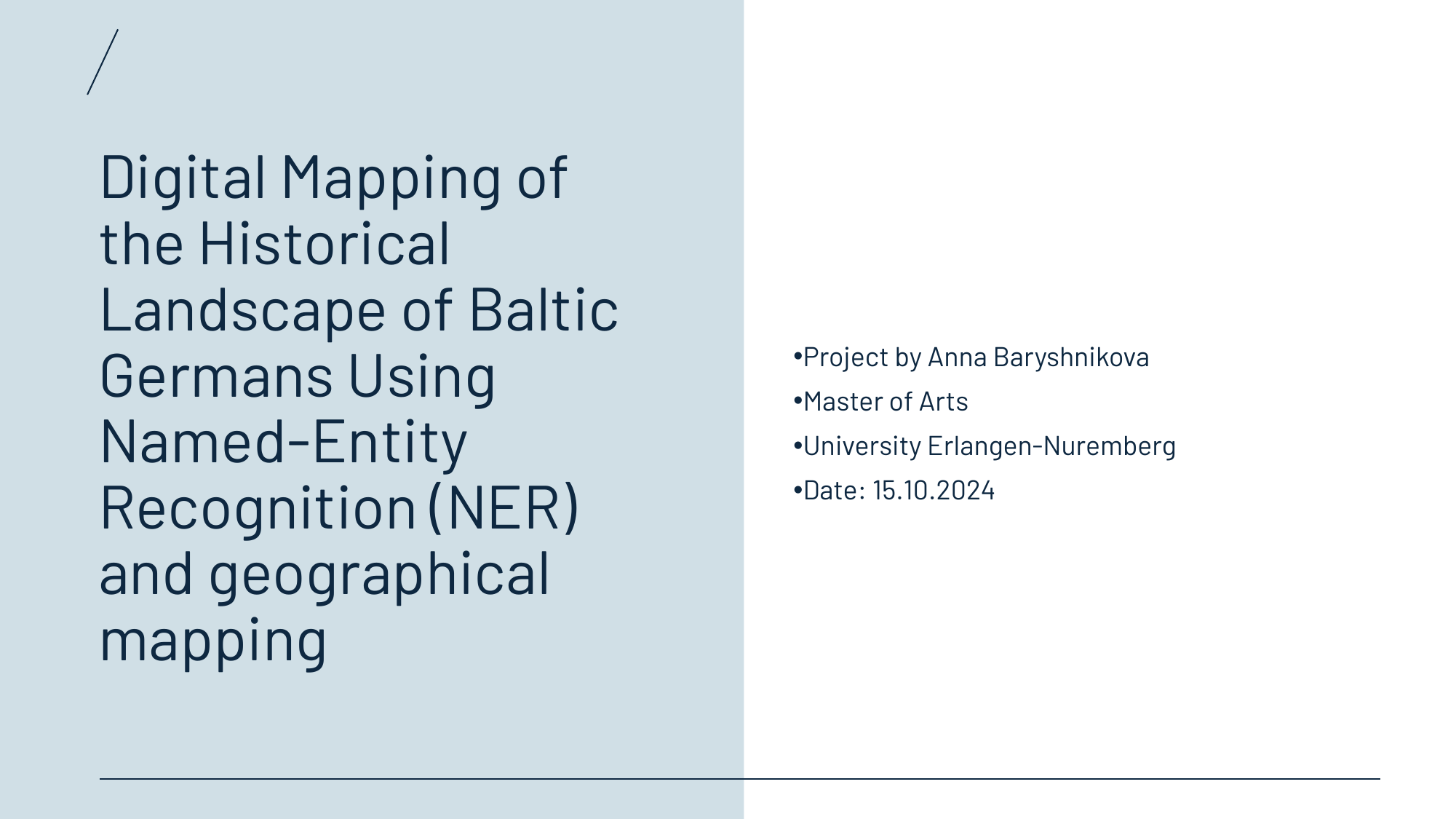

# Digital Mapping of the Historical Landscape of Baltic Germans Using Named-Entity Recognition (NER) and geographical mapping
Project by Anna Baryshnikova
Master of Arts
University Erlangen-Nuremberg
Date: 15.10.2024